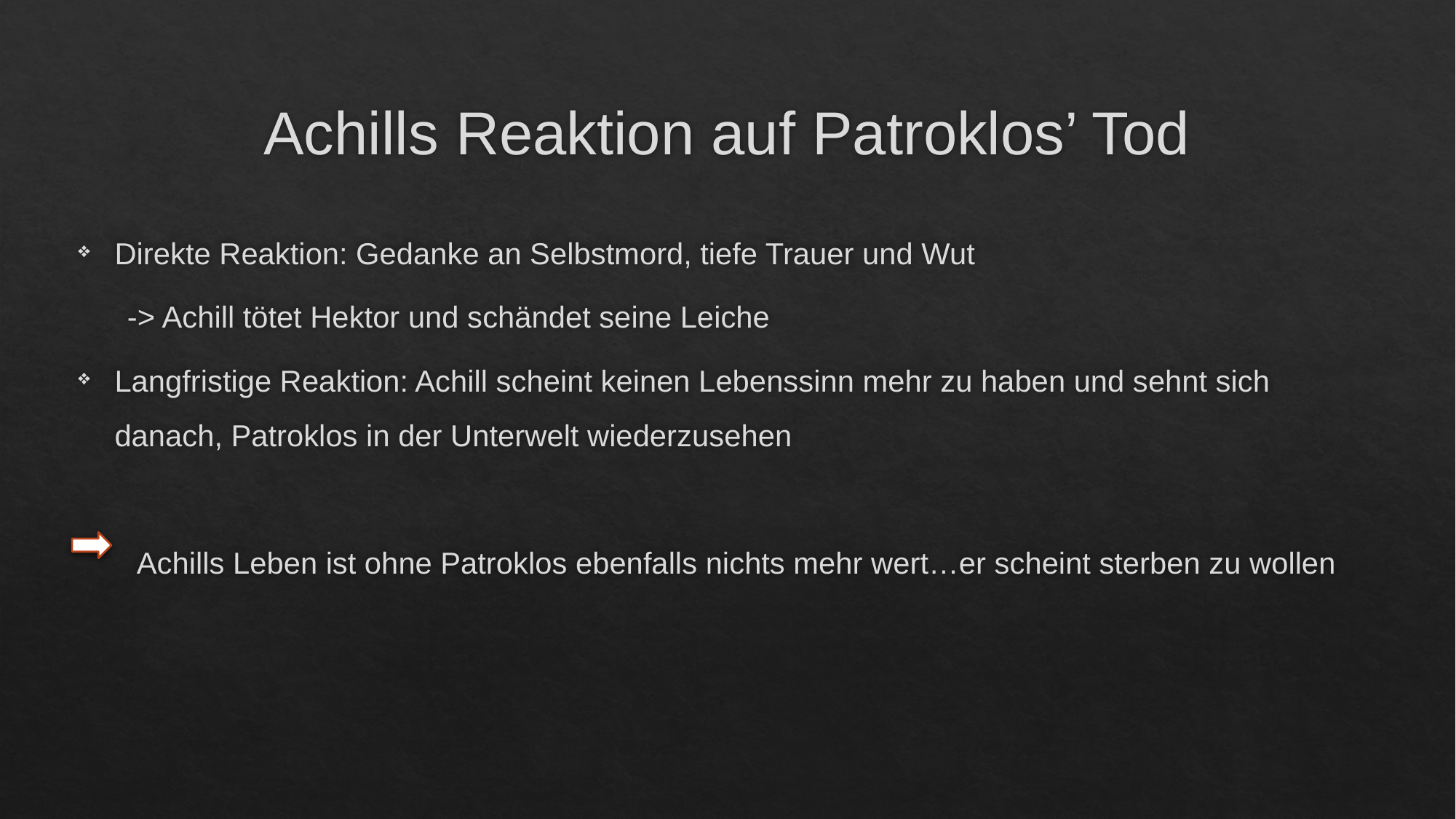

# Achills Reaktion auf Patroklos’ Tod
Direkte Reaktion: Gedanke an Selbstmord, tiefe Trauer und Wut
-> Achill tötet Hektor und schändet seine Leiche
Langfristige Reaktion: Achill scheint keinen Lebenssinn mehr zu haben und sehnt sich danach, Patroklos in der Unterwelt wiederzusehen

       Achills Leben ist ohne Patroklos ebenfalls nichts mehr wert…er scheint sterben zu wollen